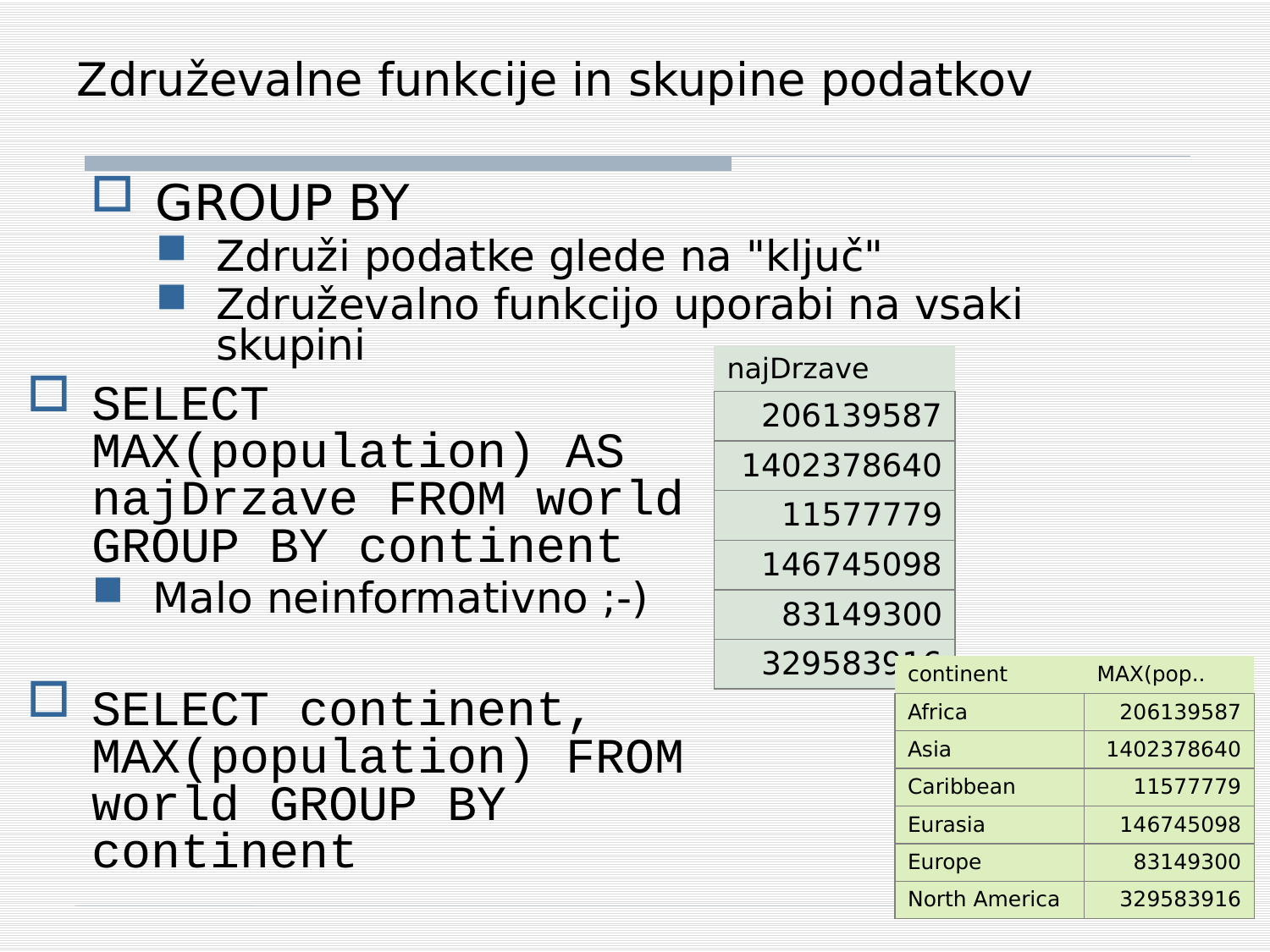

# Združevalne funkcije in skupine podatkov
GROUP BY
Združi podatke glede na "ključ"
Združevalno funkcijo uporabi na vsaki skupini
| najDrzave |
| --- |
| 206139587 |
| 1402378640 |
| 11577779 |
| 146745098 |
| 83149300 |
| 329583916 |
SELECT MAX(population) AS najDrzave FROM world GROUP BY continent
Malo neinformativno ;-)

SELECT continent, MAX(population) FROM world GROUP BY continent
| continent | MAX(pop.. |
| --- | --- |
| Africa | 206139587 |
| Asia | 1402378640 |
| Caribbean | 11577779 |
| Eurasia | 146745098 |
| Europe | 83149300 |
| North America | 329583916 |